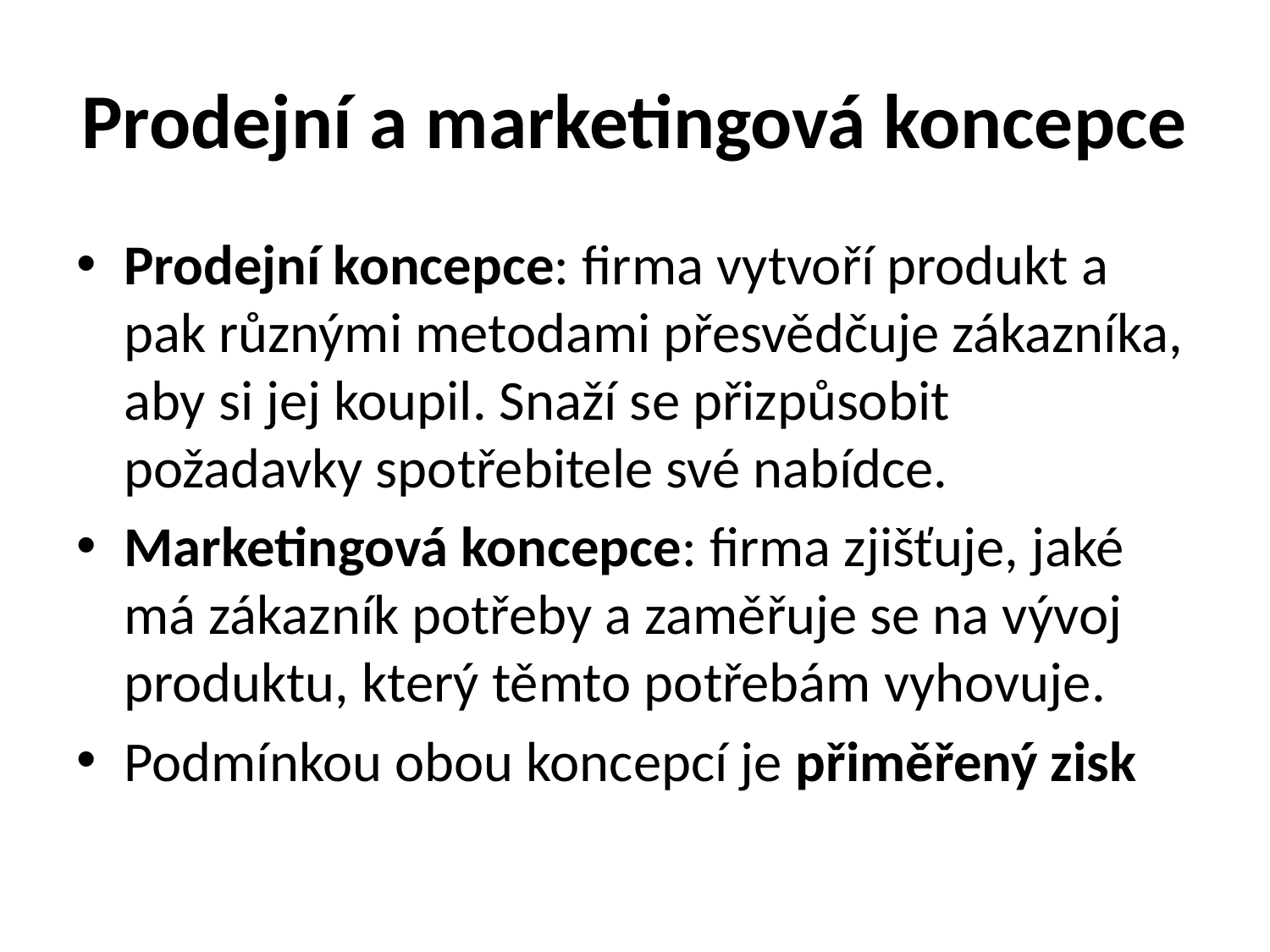

# Prodejní a marketingová koncepce
Prodejní koncepce: firma vytvoří produkt a pak různými metodami přesvědčuje zákazníka, aby si jej koupil. Snaží se přizpůsobit požadavky spotřebitele své nabídce.
Marketingová koncepce: firma zjišťuje, jaké má zákazník potřeby a zaměřuje se na vývoj produktu, který těmto potřebám vyhovuje.
Podmínkou obou koncepcí je přiměřený zisk